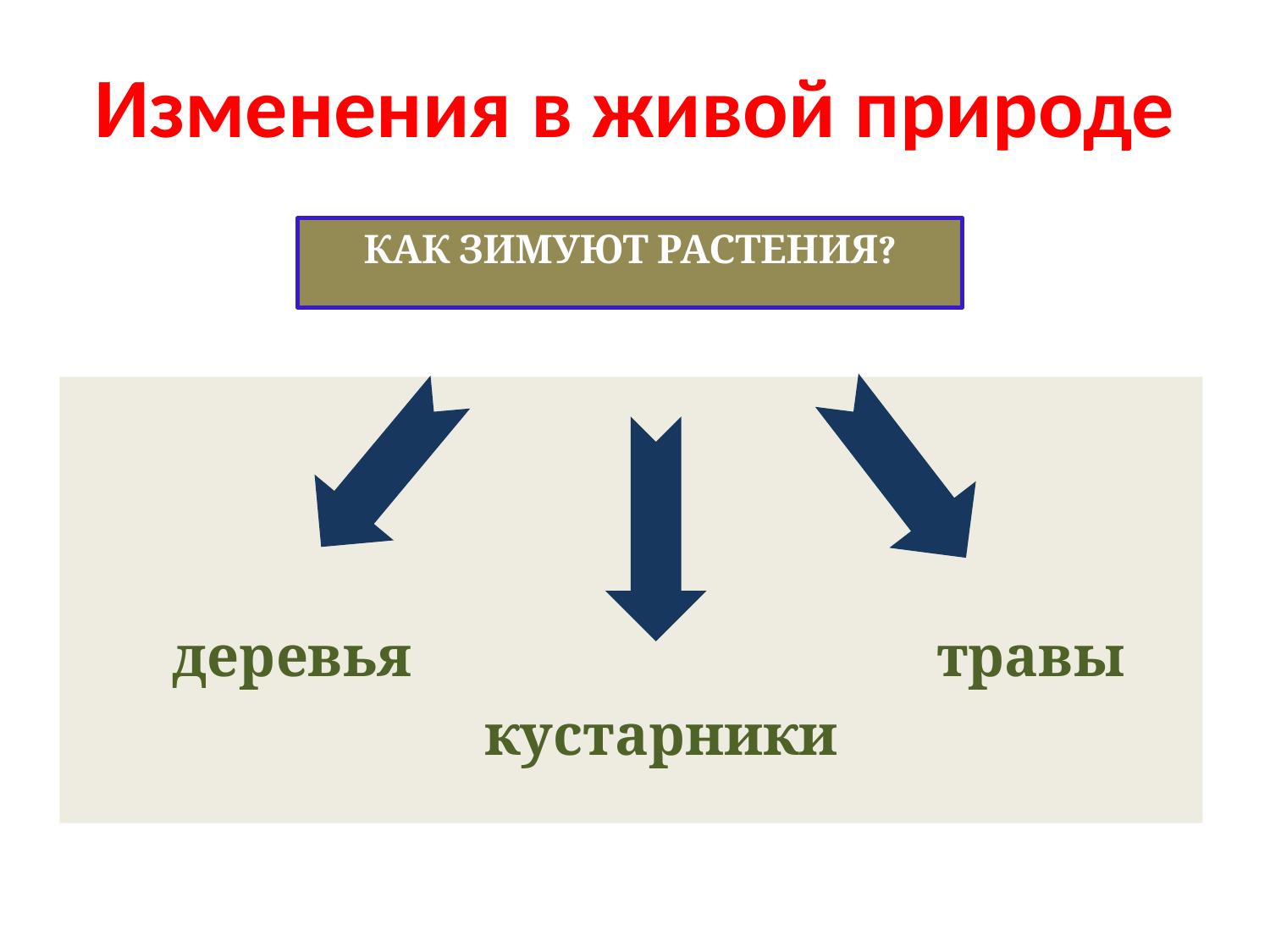

# Изменения в живой природе
КАК ЗИМУЮТ РАСТЕНИЯ?

        деревья                                          травы
                                 кустарники